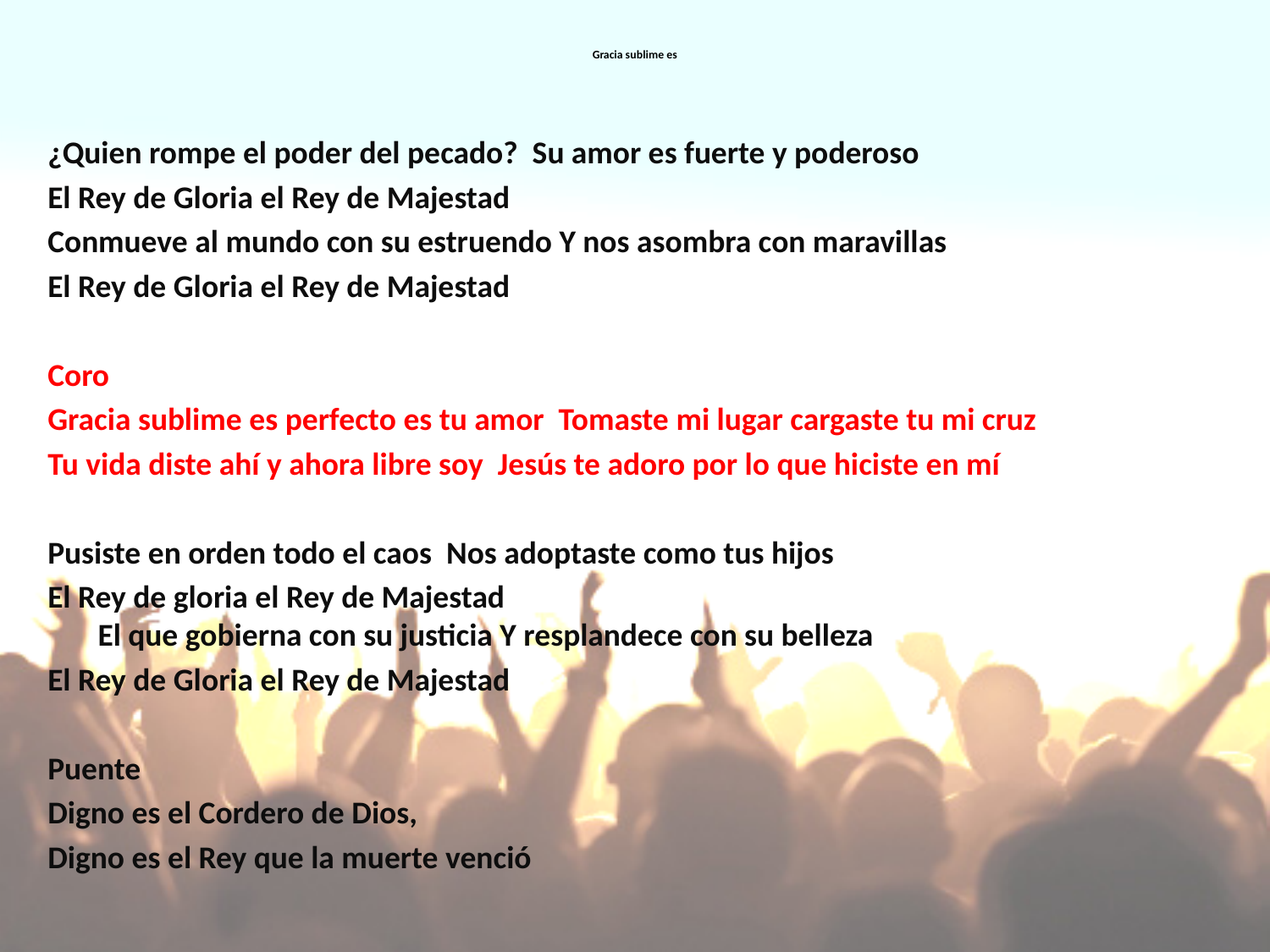

# Gracia sublime es
¿Quien rompe el poder del pecado?  Su amor es fuerte y poderoso
El Rey de Gloria el Rey de Majestad
Conmueve al mundo con su estruendo Y nos asombra con maravillas
El Rey de Gloria el Rey de Majestad

Coro
Gracia sublime es perfecto es tu amor  Tomaste mi lugar cargaste tu mi cruz
Tu vida diste ahí y ahora libre soy  Jesús te adoro por lo que hiciste en mí

Pusiste en orden todo el caos  Nos adoptaste como tus hijos
El Rey de gloria el Rey de Majestad                                                                                     El que gobierna con su justicia Y resplandece con su belleza
El Rey de Gloria el Rey de Majestad

Puente
Digno es el Cordero de Dios,
Digno es el Rey que la muerte venció